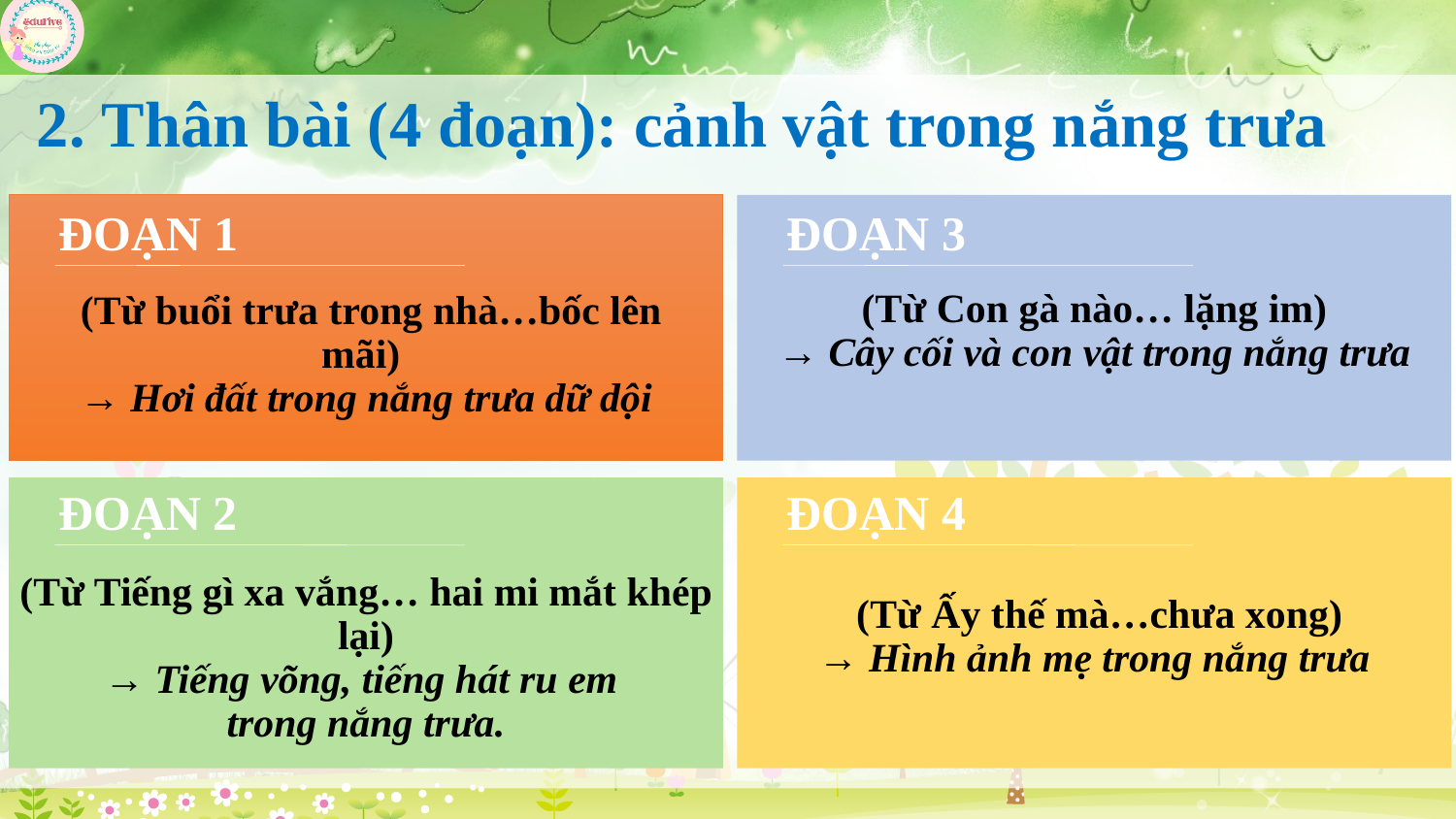

2. Thân bài (4 đoạn): cảnh vật trong nắng trưa

ĐOẠN 1

ĐOẠN 3
(Từ Con gà nào… lặng im)
→ Cây cối và con vật trong nắng trưa
 (Từ buổi trưa trong nhà…bốc lên mãi)
→ Hơi đất trong nắng trưa dữ dội
ĐOẠN 2
ĐOẠN 4

(Từ Tiếng gì xa vắng… hai mi mắt khép lại)
→ Tiếng võng, tiếng hát ru em
trong nắng trưa.
 (Từ Ấy thế mà…chưa xong)
→ Hình ảnh mẹ trong nắng trưa